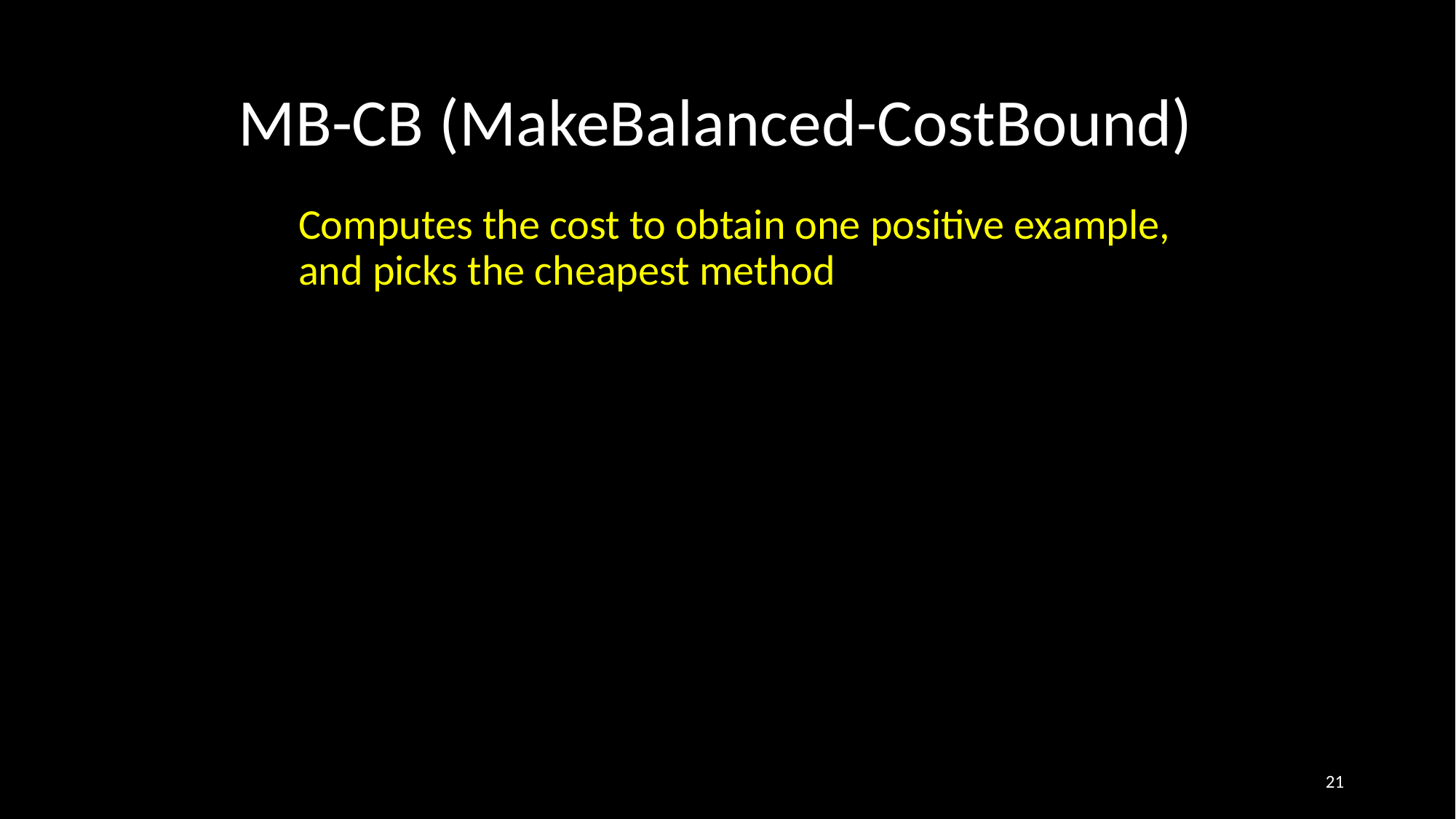

# MB-CB (MakeBalanced-CostBound)
Computes the cost to obtain one positive example, and picks the cheapest method

21